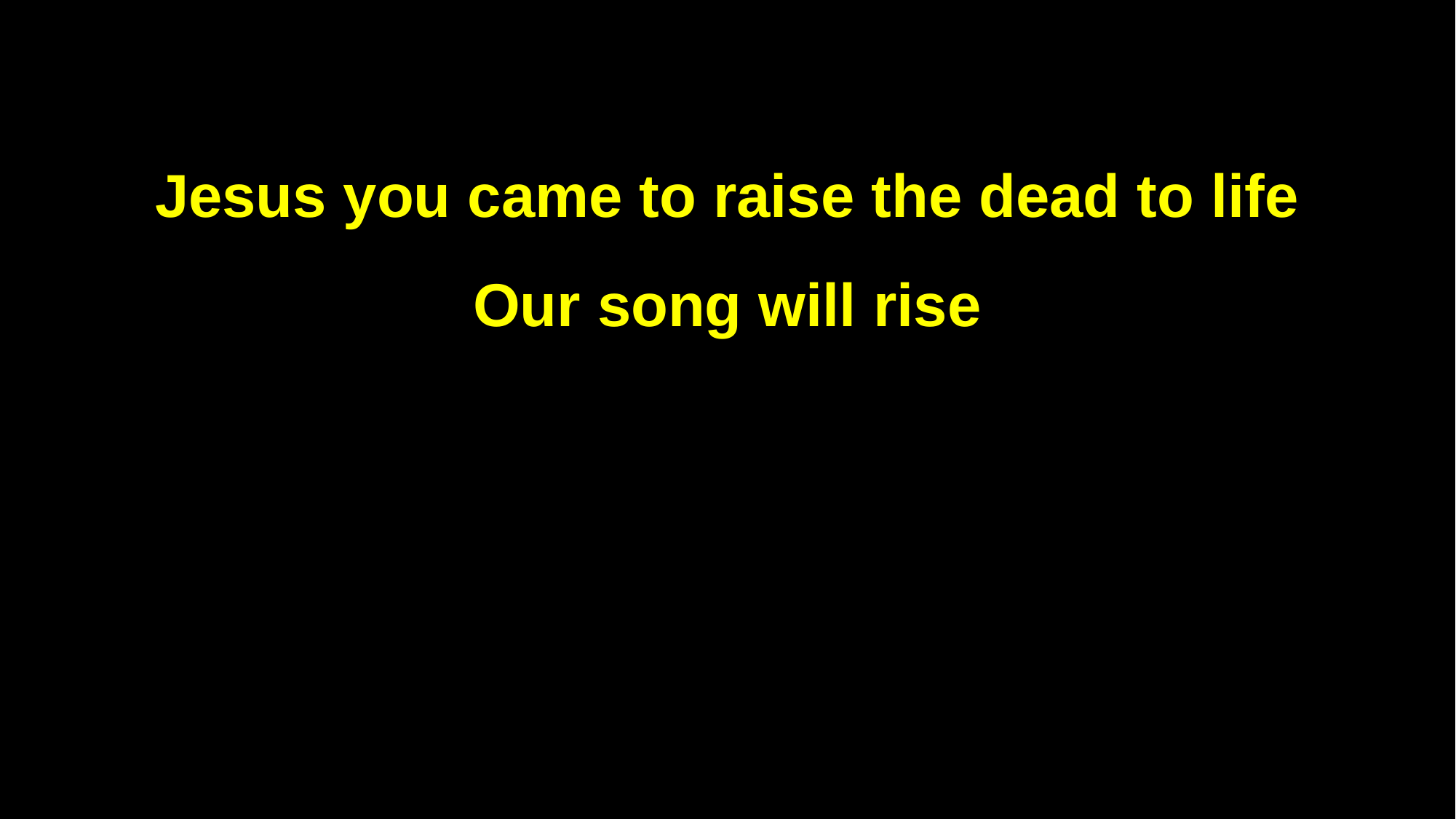

Jesus you came to raise the dead to life
Our song will rise